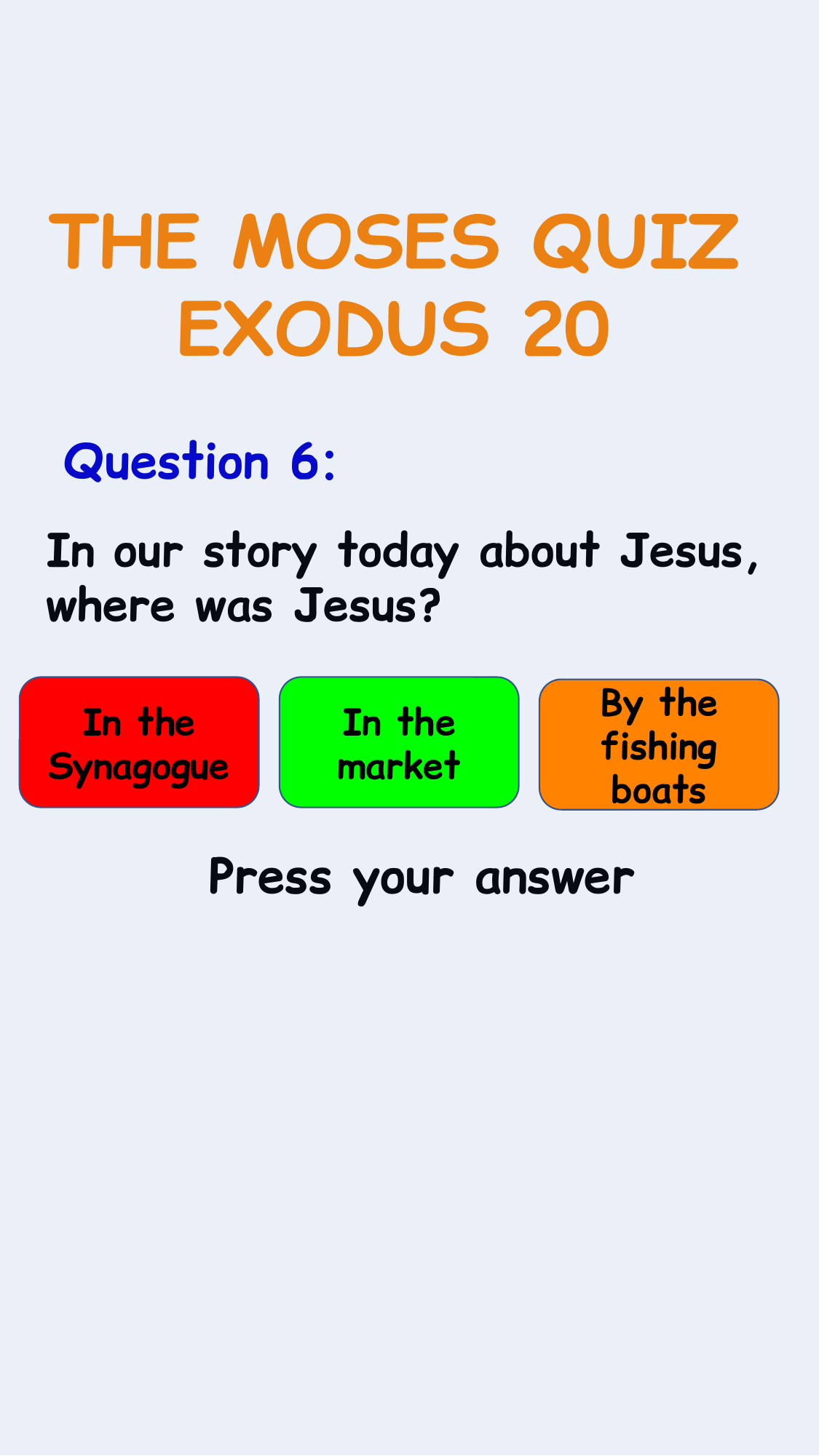

Question 6:
In our story today about Jesus, where was Jesus?
In the Synagogue
In the market
By the fishing
boats
Press your answer